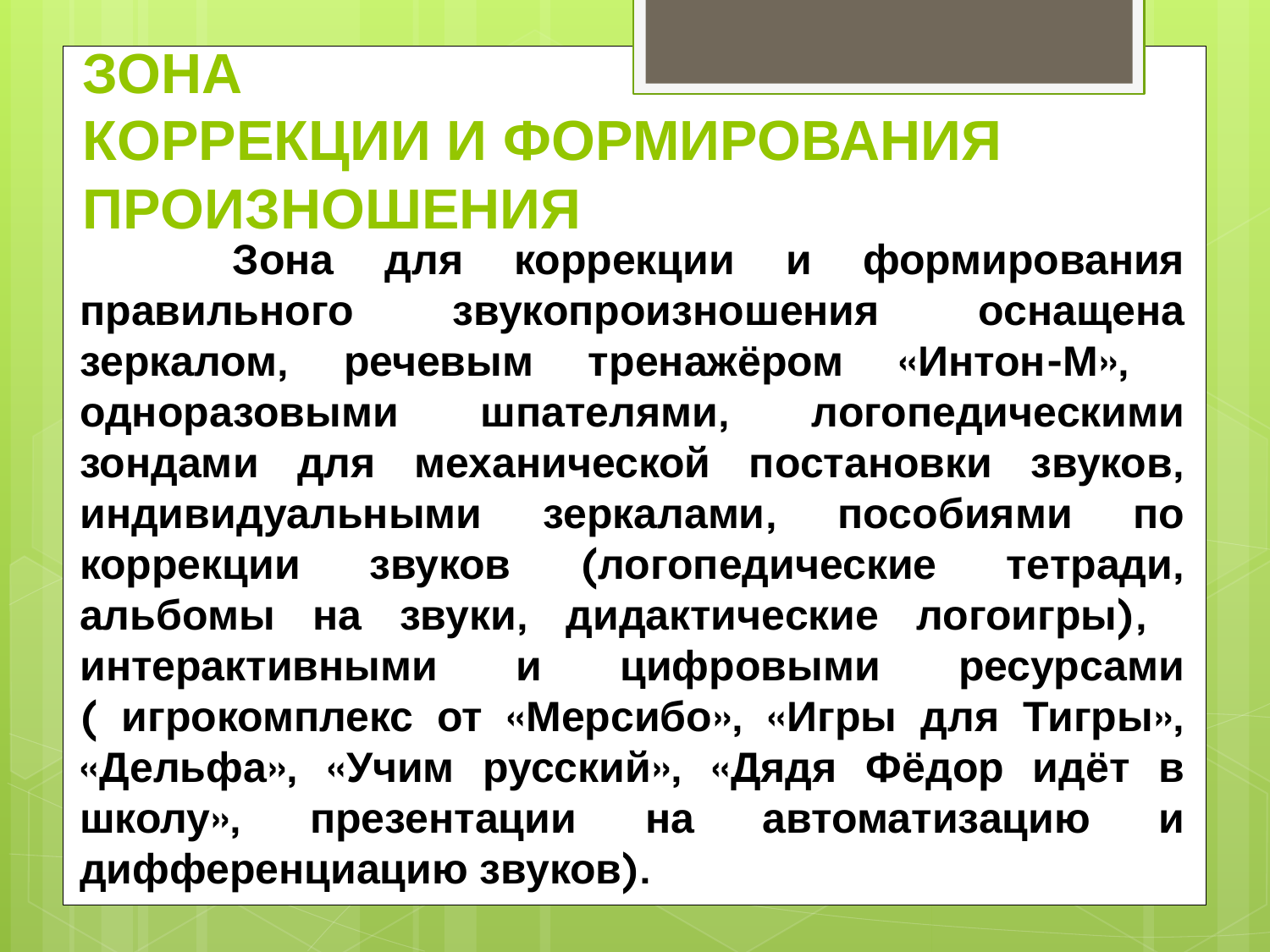

# ЗОНА КОРРЕКЦИИ И ФОРМИРОВАНИЯ ПРОИЗНОШЕНИЯ
   Зона для коррекции и формирования правильного звукопроизношения оснащена зеркалом, речевым тренажёром «Интон-М»,  одноразовыми шпателями, логопедическими зондами для механической постановки звуков, индивидуальными зеркалами, пособиями по коррекции звуков (логопедические тетради, альбомы на звуки, дидактические логоигры),  интерактивными и цифровыми ресурсами ( игрокомплекс от «Мерсибо», «Игры для Тигры», «Дельфа», «Учим русский», «Дядя Фёдор идёт в школу», презентации на автоматизацию и дифференциацию звуков).